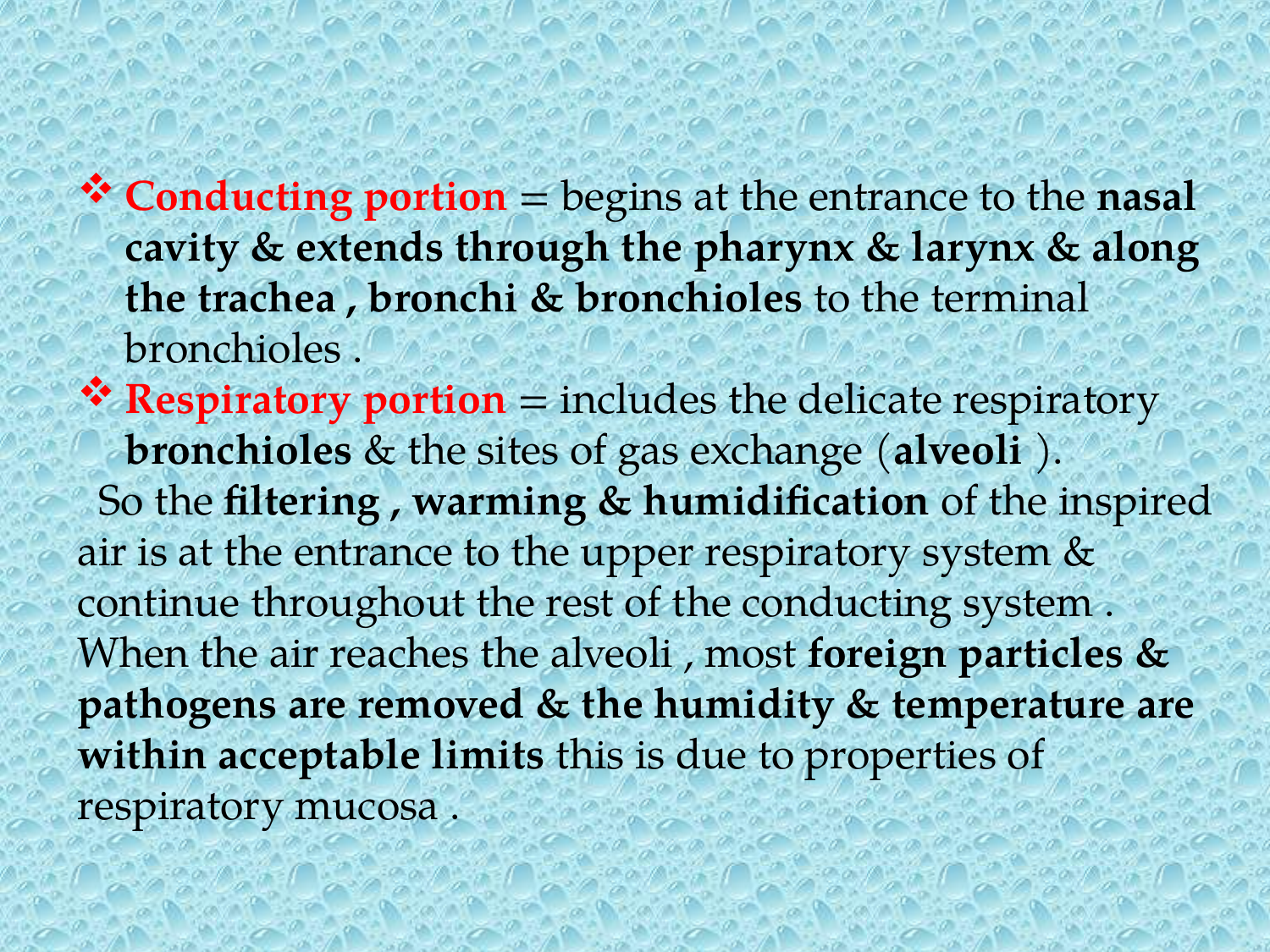

Conducting portion = begins at the entrance to the nasal cavity & extends through the pharynx & larynx & along the trachea , bronchi & bronchioles to the terminal bronchioles .
Respiratory portion = includes the delicate respiratory bronchioles & the sites of gas exchange (alveoli ).
  So the filtering , warming & humidification of the inspired air is at the entrance to the upper respiratory system & continue throughout the rest of the conducting system .
When the air reaches the alveoli , most foreign particles & pathogens are removed & the humidity & temperature are within acceptable limits this is due to properties of respiratory mucosa .